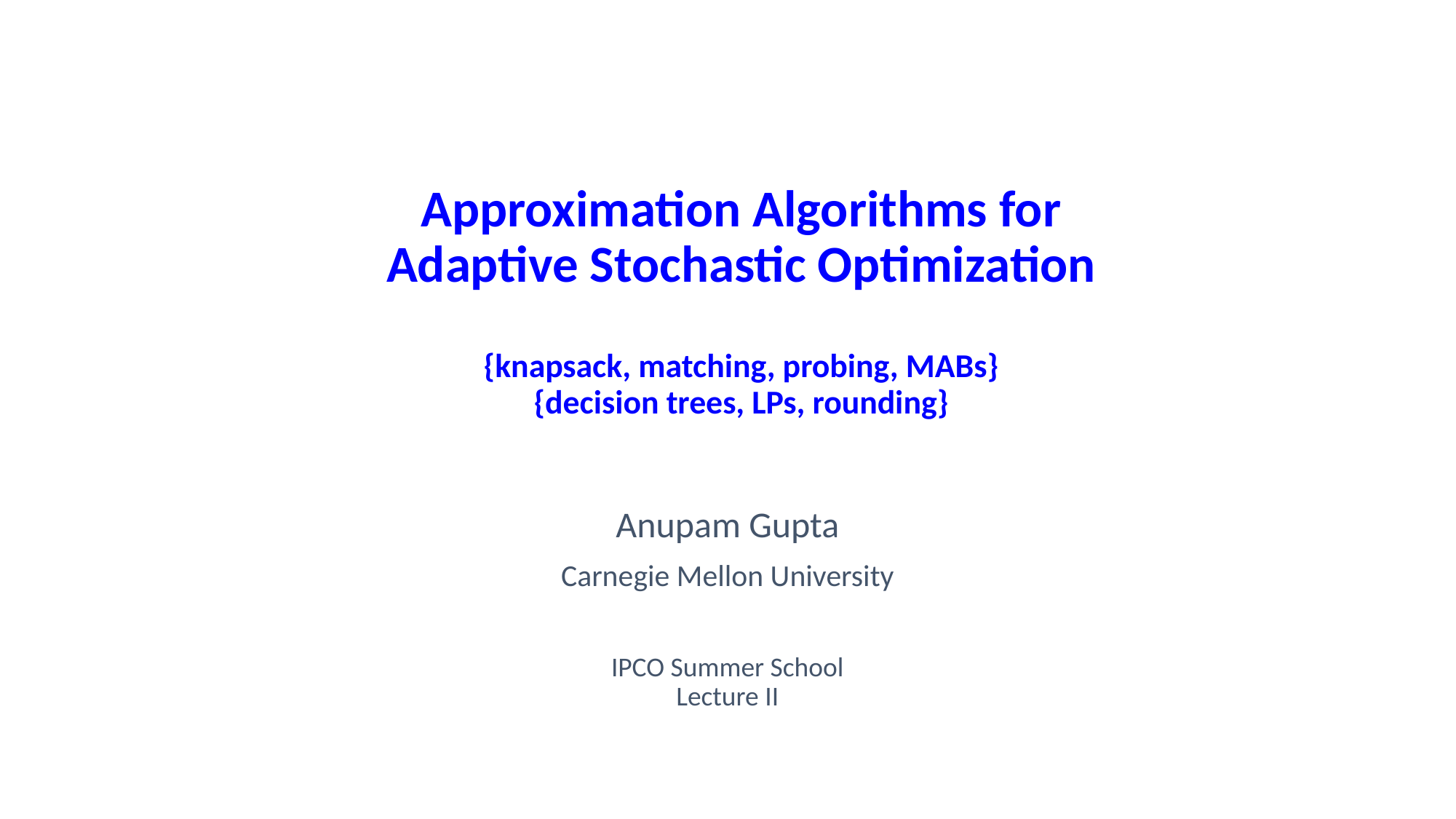

# Approximation Algorithms for Adaptive Stochastic Optimization {knapsack, matching, probing, MABs} {decision trees, LPs, rounding}
Anupam Gupta
Carnegie Mellon University

IPCO Summer School
Lecture II